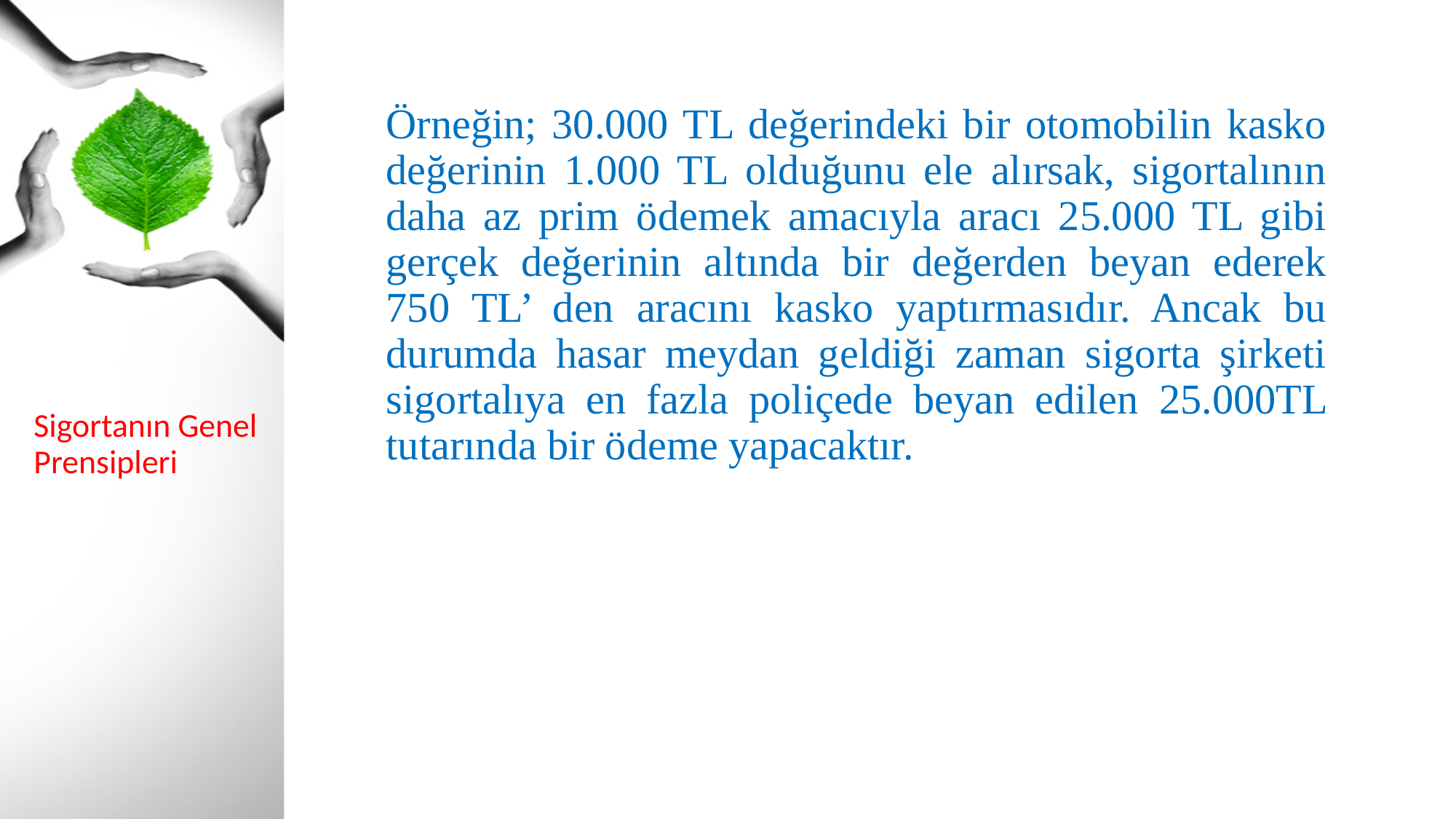

Örneğin; 30.000 TL değerindeki bir otomobilin kasko değerinin 1.000 TL olduğunu ele alırsak, sigortalının daha az prim ödemek amacıyla aracı 25.000 TL gibi gerçek değerinin altında bir değerden beyan ederek 750 TL’ den aracını kasko yaptırmasıdır. Ancak bu durumda hasar meydan geldiği zaman sigorta şirketi sigortalıya en fazla poliçede beyan edilen 25.000TL tutarında bir ödeme yapacaktır.

# Sigortanın Genel Prensipleri